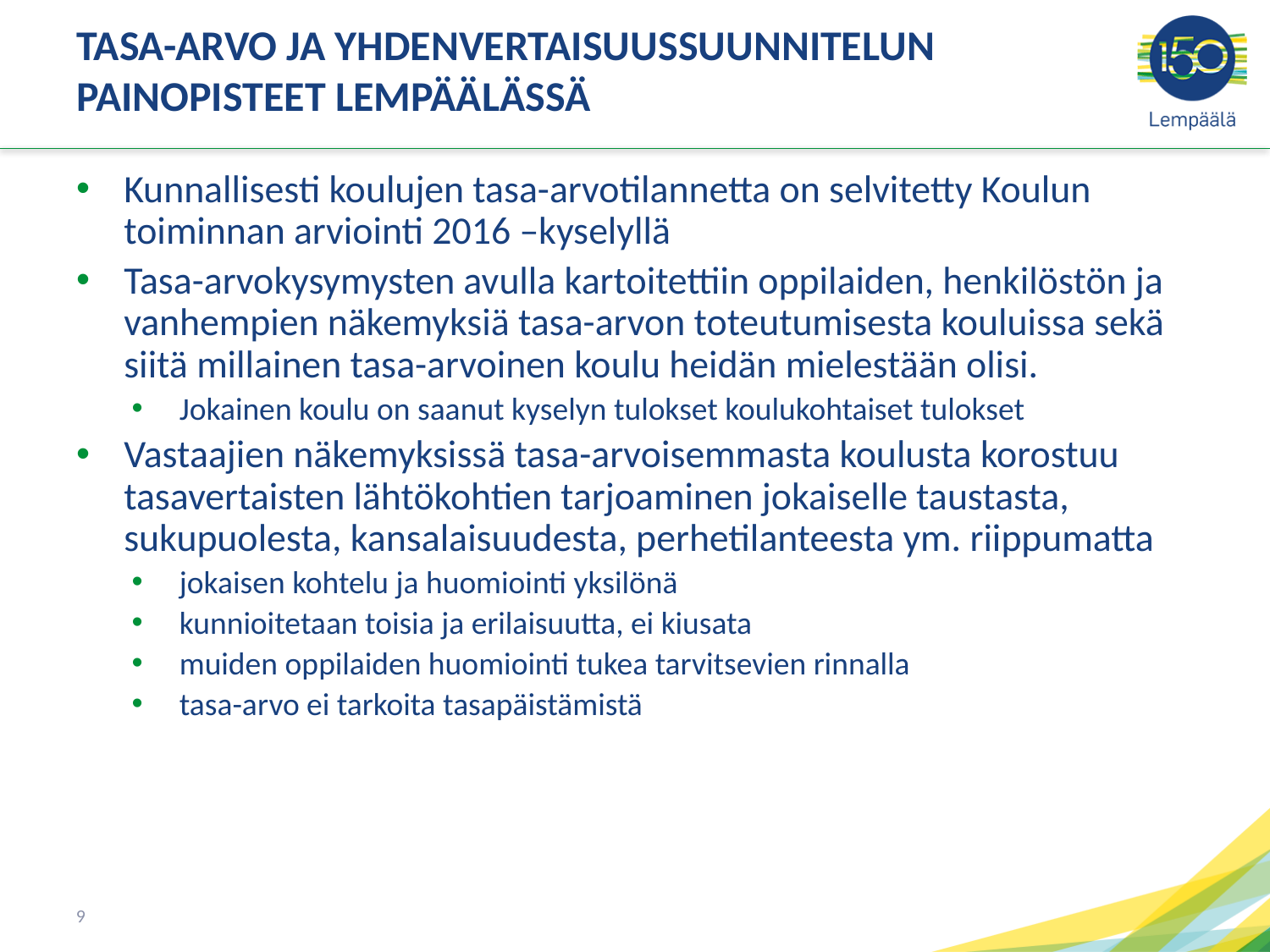

# TASA-ARVO JA YHDENVERTAISUUSSUUNNITELUN PAINOPISTEET LEMPÄÄLÄSSÄ
Kunnallisesti koulujen tasa-arvotilannetta on selvitetty Koulun toiminnan arviointi 2016 –kyselyllä
Tasa-arvokysymysten avulla kartoitettiin oppilaiden, henkilöstön ja vanhempien näkemyksiä tasa-arvon toteutumisesta kouluissa sekä siitä millainen tasa-arvoinen koulu heidän mielestään olisi.
Jokainen koulu on saanut kyselyn tulokset koulukohtaiset tulokset
Vastaajien näkemyksissä tasa-arvoisemmasta koulusta korostuu tasavertaisten lähtökohtien tarjoaminen jokaiselle taustasta, sukupuolesta, kansalaisuudesta, perhetilanteesta ym. riippumatta
jokaisen kohtelu ja huomiointi yksilönä
kunnioitetaan toisia ja erilaisuutta, ei kiusata
muiden oppilaiden huomiointi tukea tarvitsevien rinnalla
tasa-arvo ei tarkoita tasapäistämistä

9